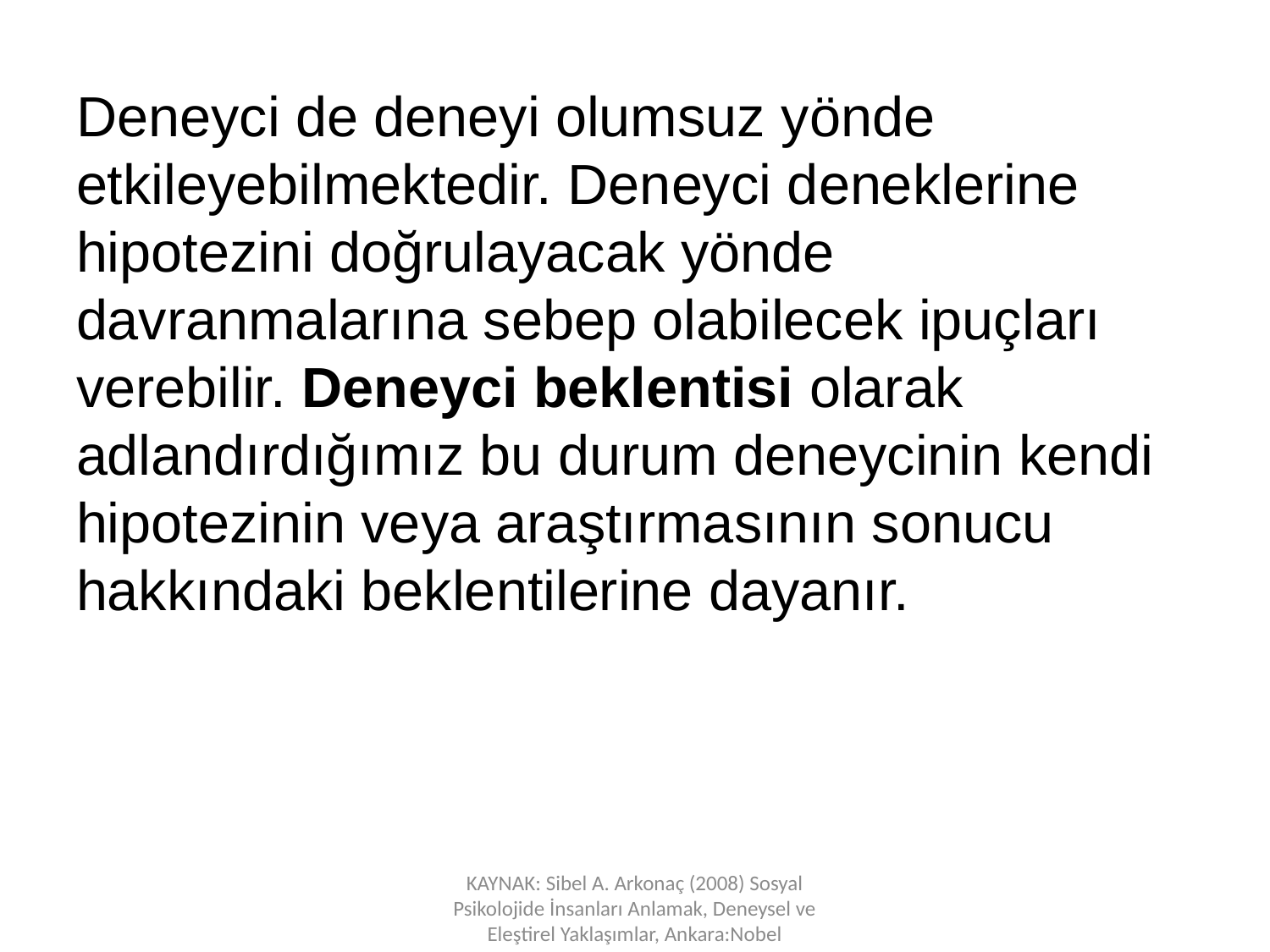

Deneyci de deneyi olumsuz yönde etkileyebilmektedir. Deneyci deneklerine hipotezini doğrulayacak yönde davranmalarına sebep olabilecek ipuçları verebilir. Deneyci beklentisi olarak adlandırdığımız bu durum deneycinin kendi hipotezinin veya araştırmasının sonucu hakkındaki beklentilerine dayanır.
KAYNAK: Sibel A. Arkonaç (2008) Sosyal Psikolojide İnsanları Anlamak, Deneysel ve Eleştirel Yaklaşımlar, Ankara:Nobel